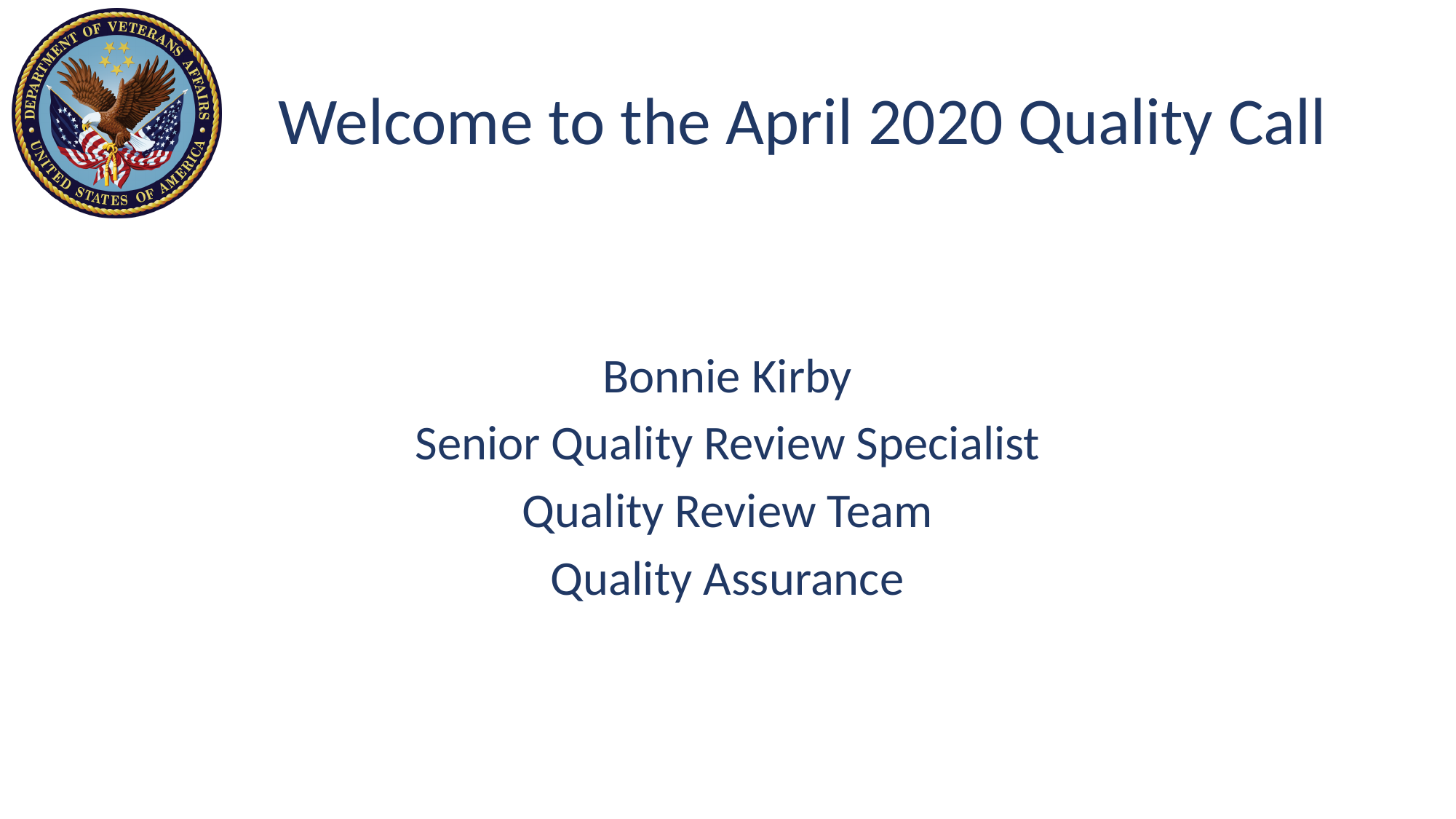

# Welcome to the April 2020 Quality Call

Bonnie Kirby
Senior Quality Review Specialist
Quality Review Team
Quality Assurance